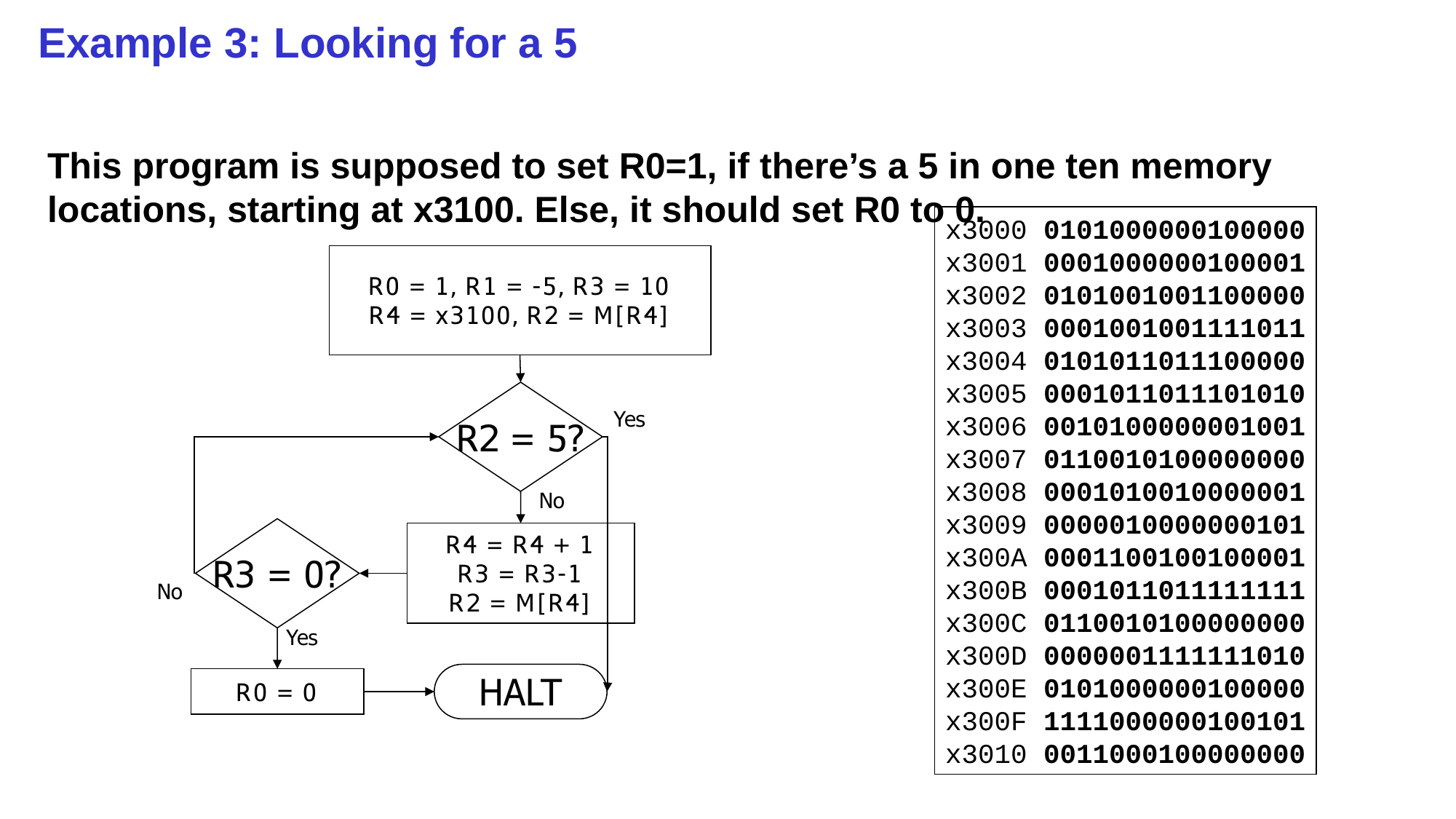

# Example 3: Looking for a 5
This program is supposed to set R0=1, if there’s a 5 in one ten memory locations, starting at x3100. Else, it should set R0 to 0.
x3000 0101000000100000
x3001 0001000000100001
x3002 0101001001100000
x3003 0001001001111011
x3004 0101011011100000
x3005 0001011011101010
x3006 0010100000001001
x3007 0110010100000000
x3008 0001010010000001
x3009 0000010000000101
x300A 0001100100100001
x300B 0001011011111111
x300C 0110010100000000
x300D 0000001111111010
x300E 0101000000100000
x300F 1111000000100101
x3010 0011000100000000
R0 = 1, R1 = -5, R3 = 10
R4 = x3100, R2 = M[R4]
R2 = 5?
Yes
No
R3 = 0?
R4 = R4 + 1
R3 = R3-1
R2 = M[R4]
No
Yes
HALT
R0 = 0